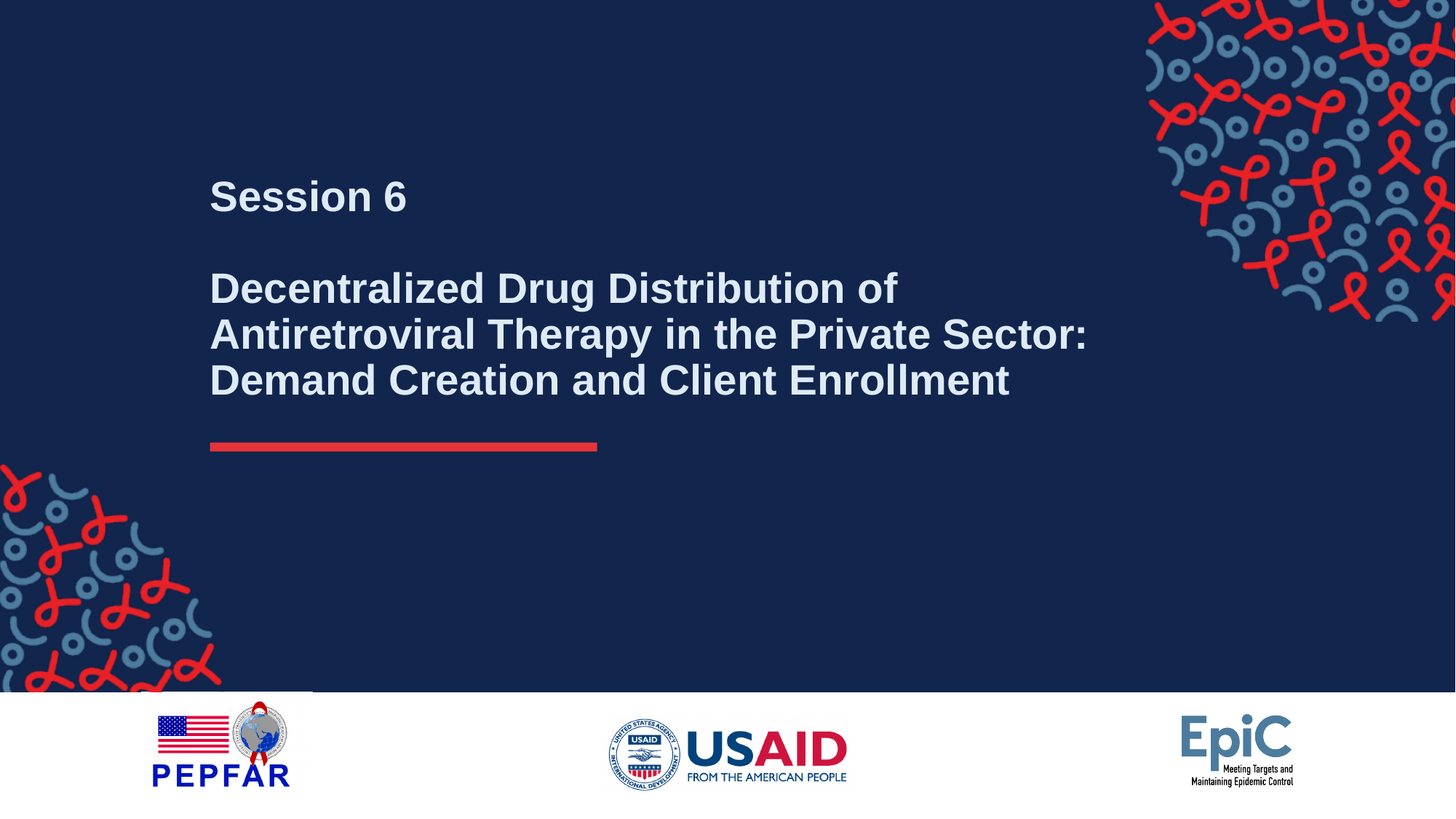

# Session 6 Decentralized Drug Distribution of Antiretroviral Therapy in the Private Sector: Demand Creation and Client Enrollment